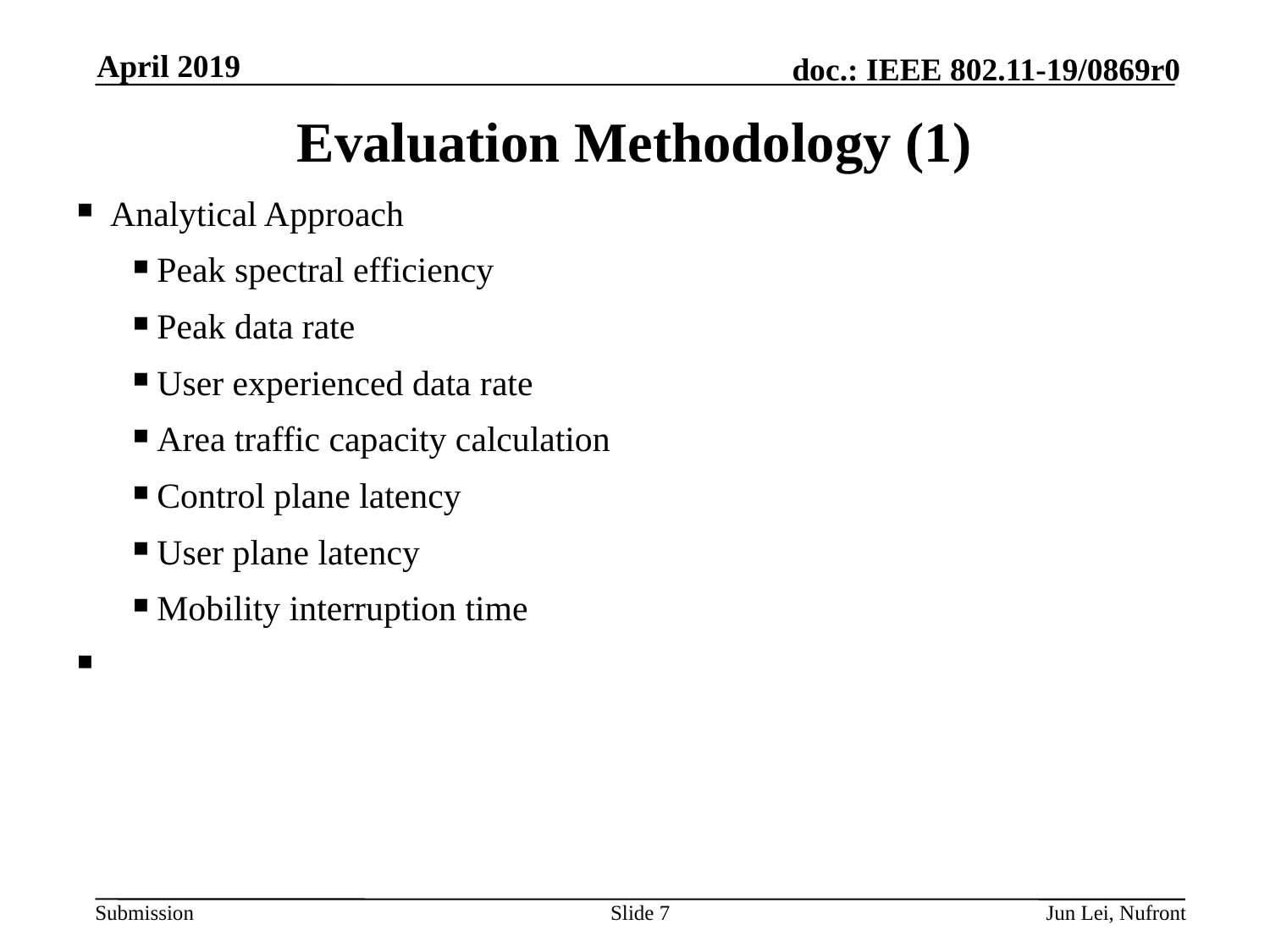

April 2019
# Evaluation Methodology (1)
 Analytical Approach
Peak spectral efficiency
Peak data rate
User experienced data rate
Area traffic capacity calculation
Control plane latency
User plane latency
Mobility interruption time

Slide 7
Jun Lei, Nufront